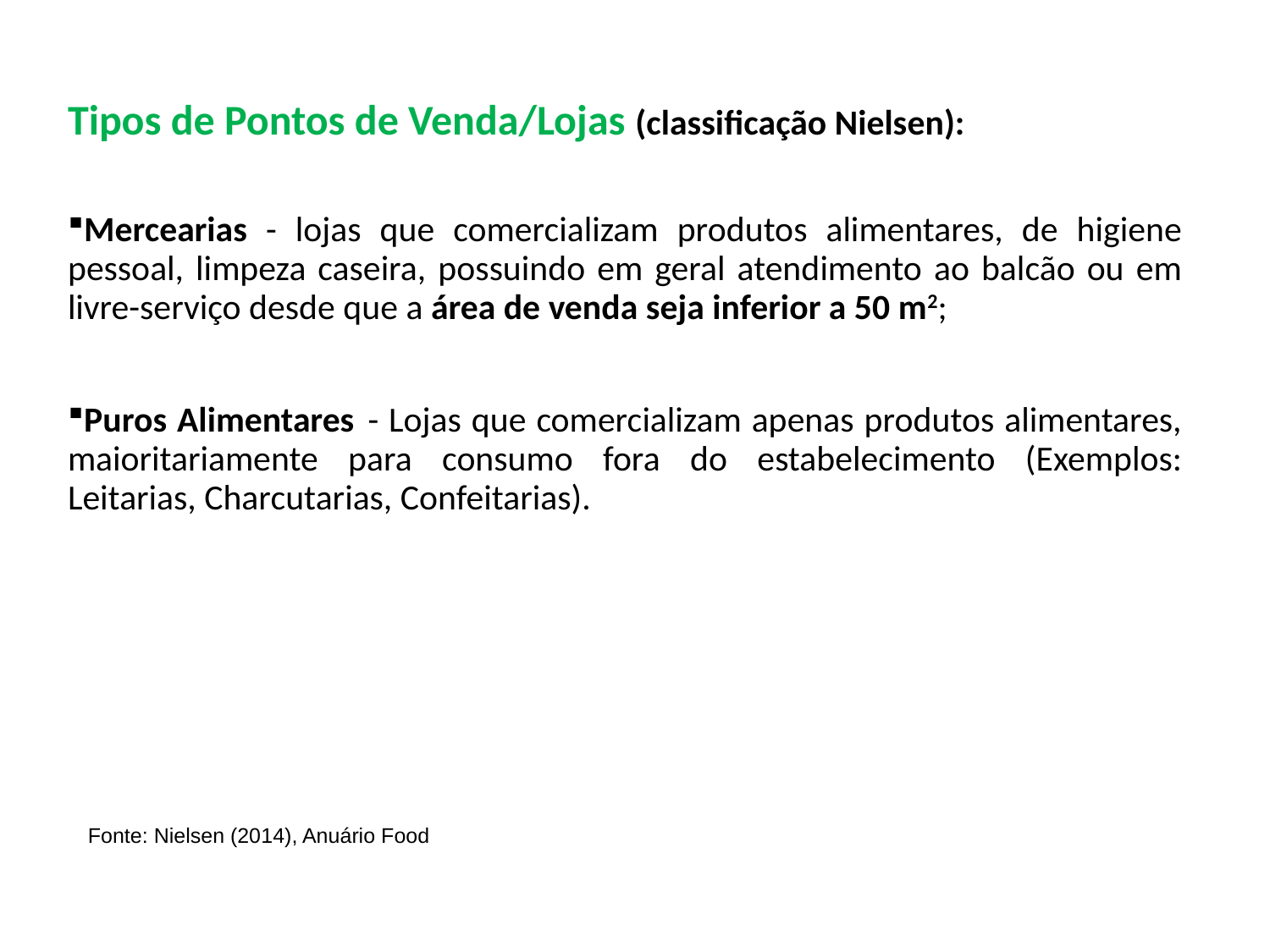

Tipos de Pontos de Venda/Lojas (classificação Nielsen):

Mercearias - lojas que comercializam produtos alimentares, de higiene pessoal, limpeza caseira, possuindo em geral atendimento ao balcão ou em livre-serviço desde que a área de venda seja inferior a 50 m2;

Puros Alimentares  - Lojas que comercializam apenas produtos alimentares, maioritariamente para consumo fora do estabelecimento (Exemplos: Leitarias, Charcutarias, Confeitarias).

Fonte: Nielsen (2014), Anuário Food